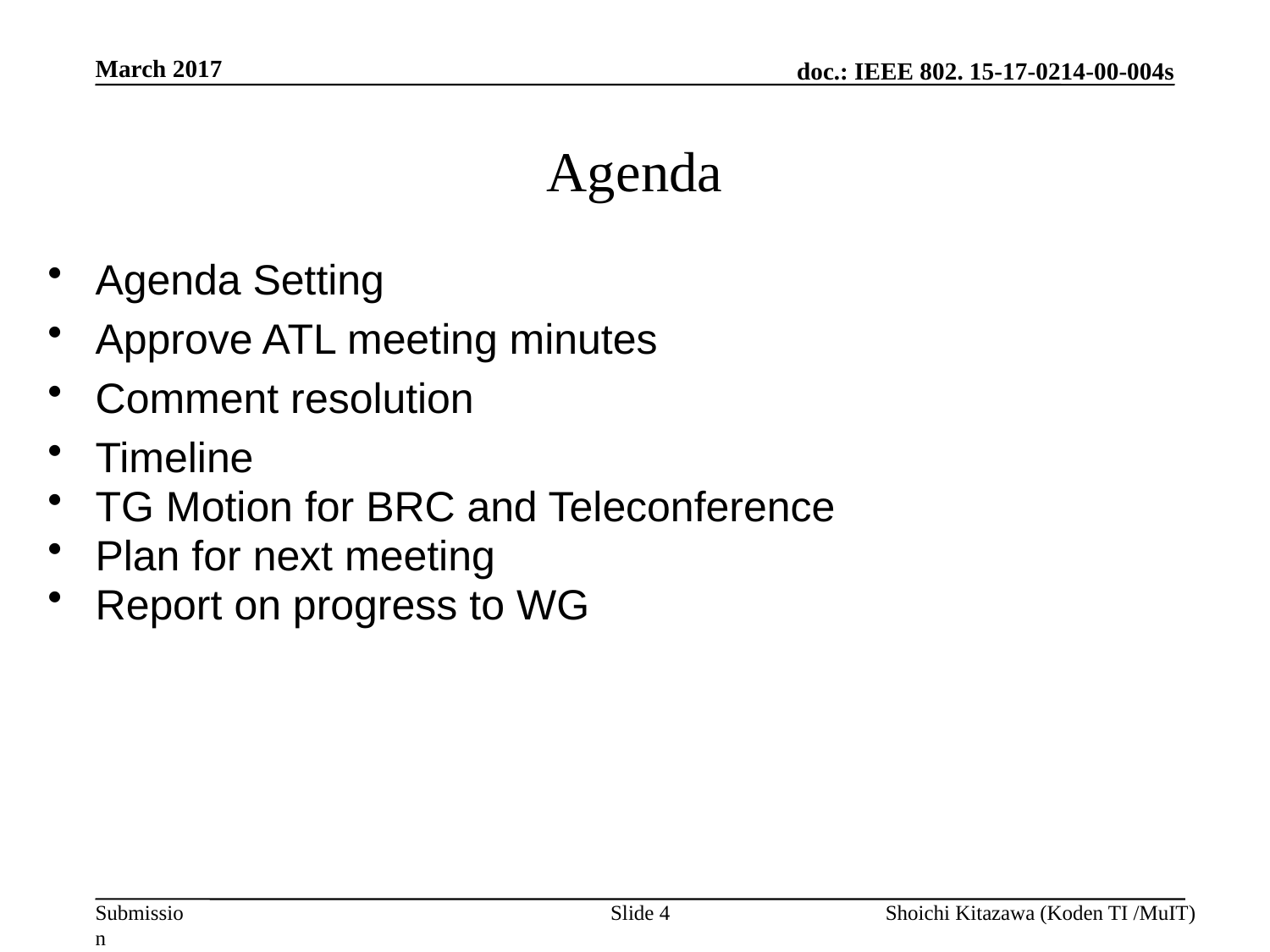

March 2017
# Agenda
Agenda Setting
Approve ATL meeting minutes
Comment resolution
Timeline
TG Motion for BRC and Teleconference
Plan for next meeting
Report on progress to WG
Slide 4
Shoichi Kitazawa (Koden TI /MuIT)